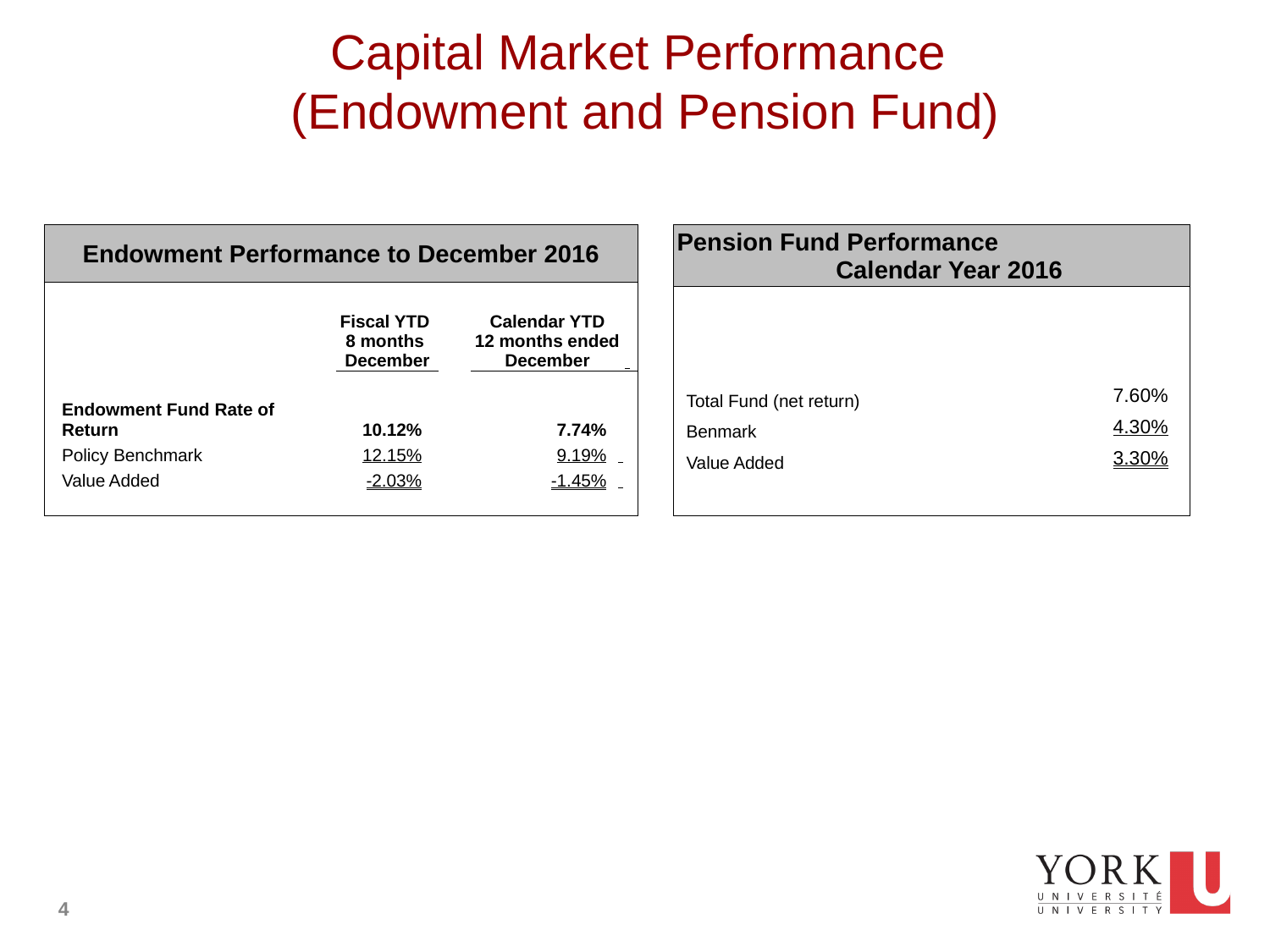

# Capital Market Performance (Endowment and Pension Fund)
| Pension Fund Performance Calendar Year 2016 |  |  |  |
| --- | --- | --- | --- |
|  |  |  |  |
|  |  |  |  |
|  |  |  |  |
| Total Fund (net return) |  | 7.60% |  |
| Benmark |  | 4.30% |  |
| Value Added |  | 3.30% |  |
|  |  |  |  |
| Endowment Performance to December 2016 |  |  |  |  |  |  |  |  |
| --- | --- | --- | --- | --- | --- | --- | --- | --- |
|  |  |  |  |  |  |  |  |  |
|  |  |  | Fiscal YTD 8 months December |  |  | Calendar YTD 12 months ended December |  |  |
|  |  |  |  |  |  |  |  |  |
|  | Endowment Fund Rate of Return |  | 10.12% |  |  | 7.74% |  |  |
|  | Policy Benchmark |  | 12.15% |  |  | 9.19% |  |  |
|  | Value Added |  | -2.03% |  |  | -1.45% |  |  |
|  |  |  |  |  |  |  |  |  |